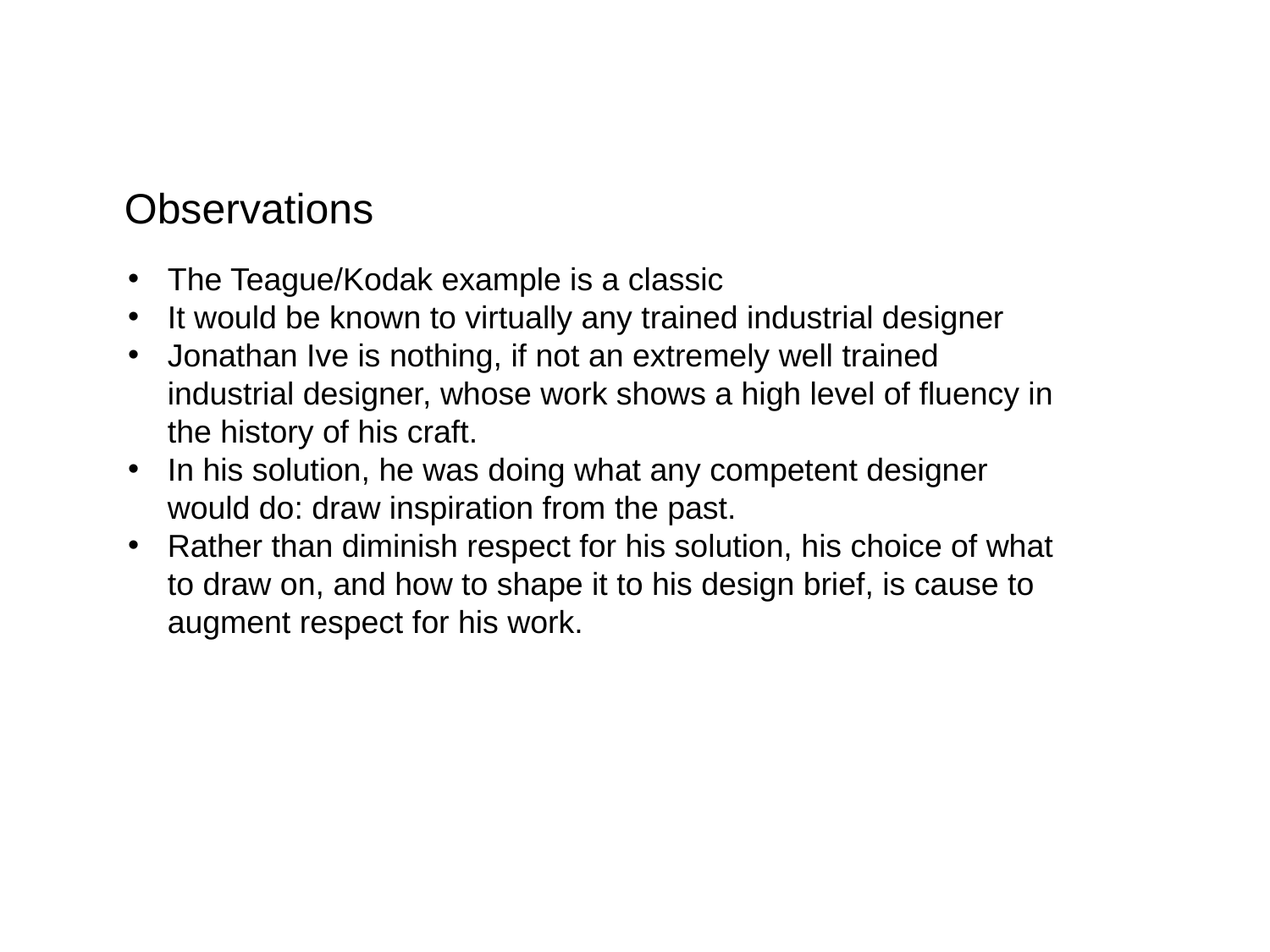

Observations
The Teague/Kodak example is a classic
It would be known to virtually any trained industrial designer
Jonathan Ive is nothing, if not an extremely well trained industrial designer, whose work shows a high level of fluency in the history of his craft.
In his solution, he was doing what any competent designer would do: draw inspiration from the past.
Rather than diminish respect for his solution, his choice of what to draw on, and how to shape it to his design brief, is cause to augment respect for his work.